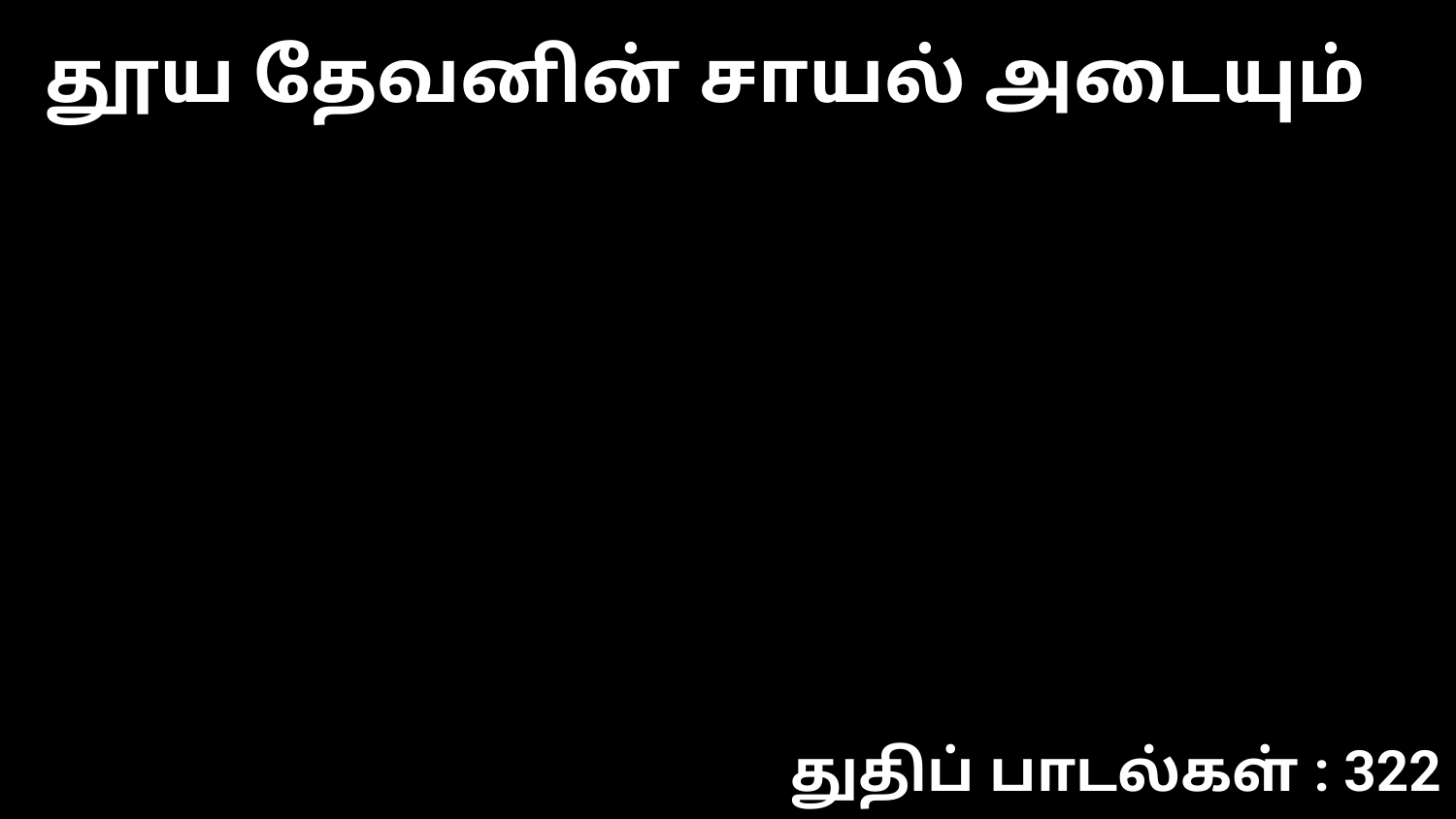

தூய தேவனின் சாயல் அடையும்
துதிப் பாடல்கள் : 322